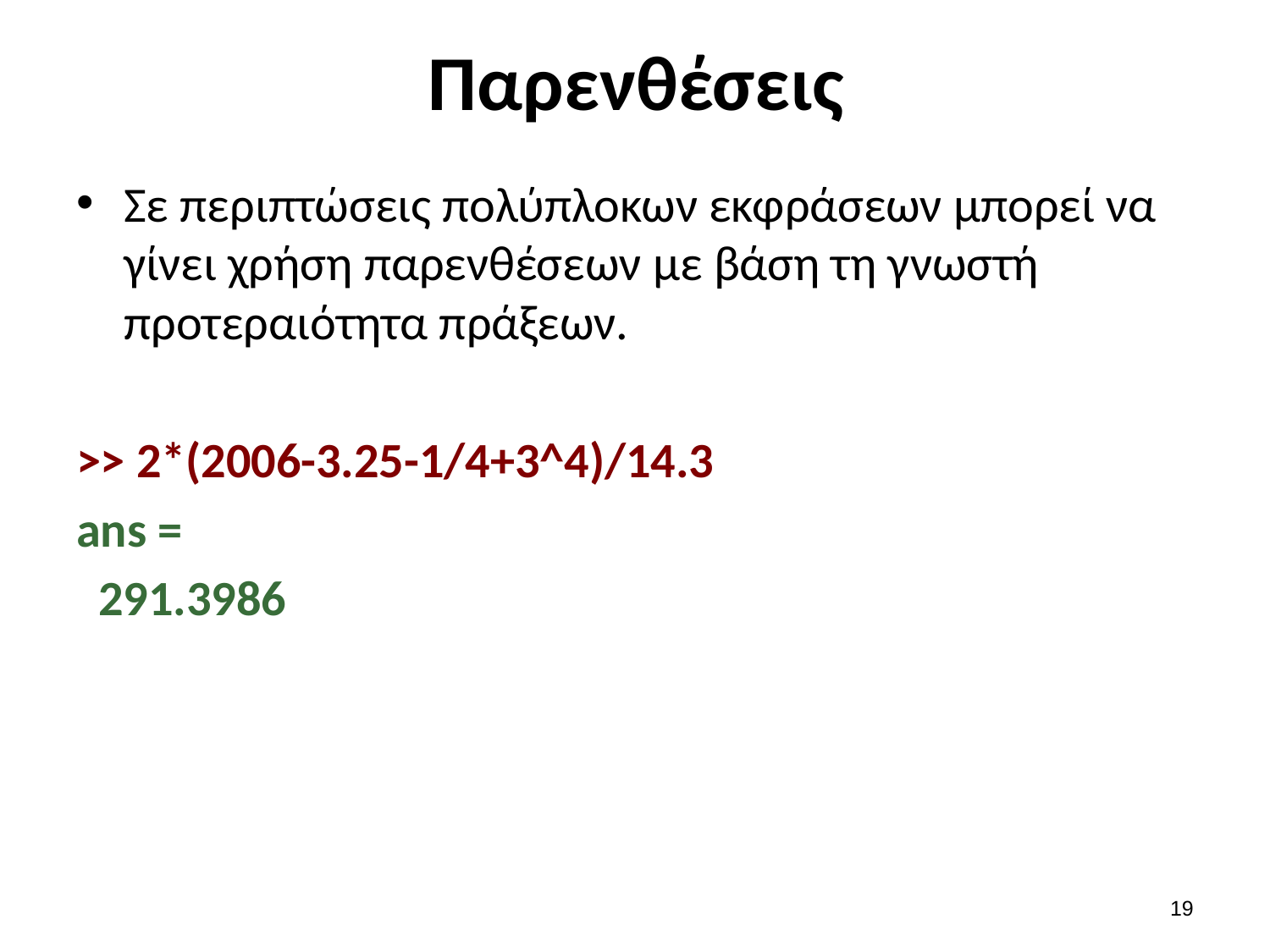

# Παρενθέσεις
Σε περιπτώσεις πολύπλοκων εκφράσεων μπορεί να γίνει χρήση παρενθέσεων με βάση τη γνωστή προτεραιότητα πράξεων.

>> 2*(2006-3.25-1/4+3^4)/14.3
ans =
  291.3986

19